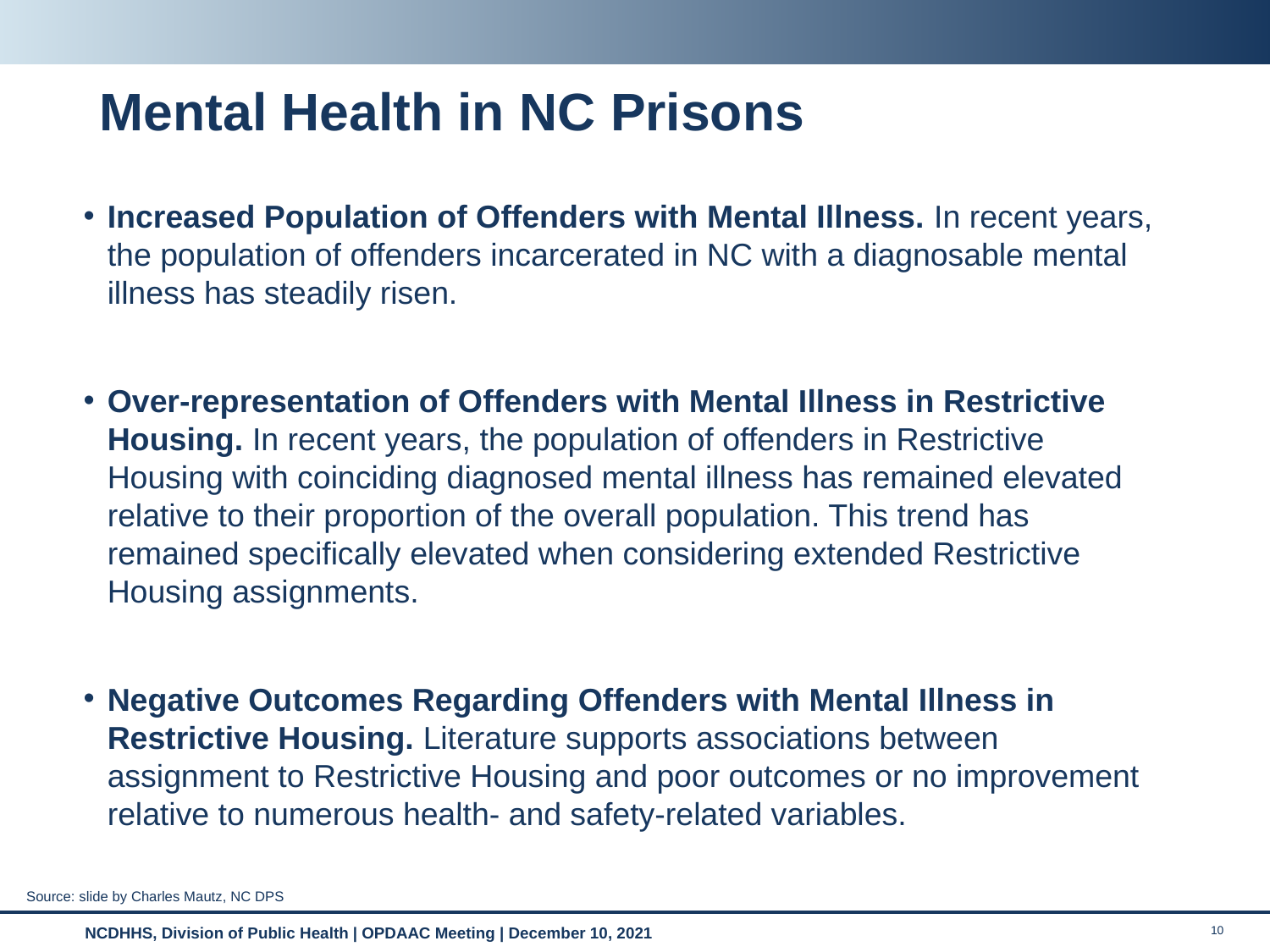

# Mental Health in NC Prisons
Increased Population of Offenders with Mental Illness. In recent years, the population of offenders incarcerated in NC with a diagnosable mental illness has steadily risen.

Over-representation of Offenders with Mental Illness in Restrictive Housing. In recent years, the population of offenders in Restrictive Housing with coinciding diagnosed mental illness has remained elevated relative to their proportion of the overall population. This trend has remained specifically elevated when considering extended Restrictive Housing assignments.

Negative Outcomes Regarding Offenders with Mental Illness in Restrictive Housing. Literature supports associations between assignment to Restrictive Housing and poor outcomes or no improvement relative to numerous health- and safety-related variables.

Source: slide by Charles Mautz, NC DPS